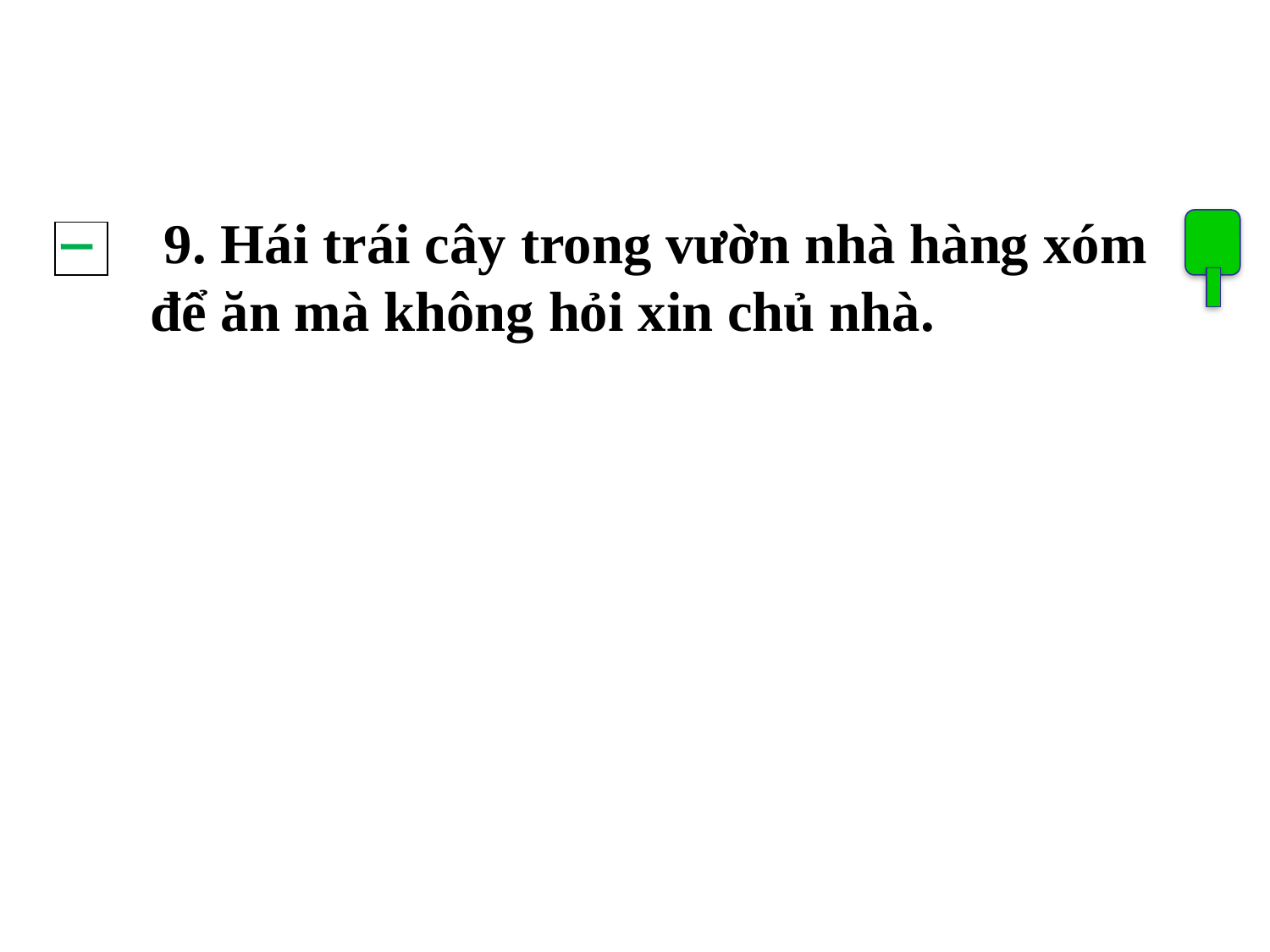

9. Hái trái cây trong vườn nhà hàng xóm để ăn mà không hỏi xin chủ nhà.